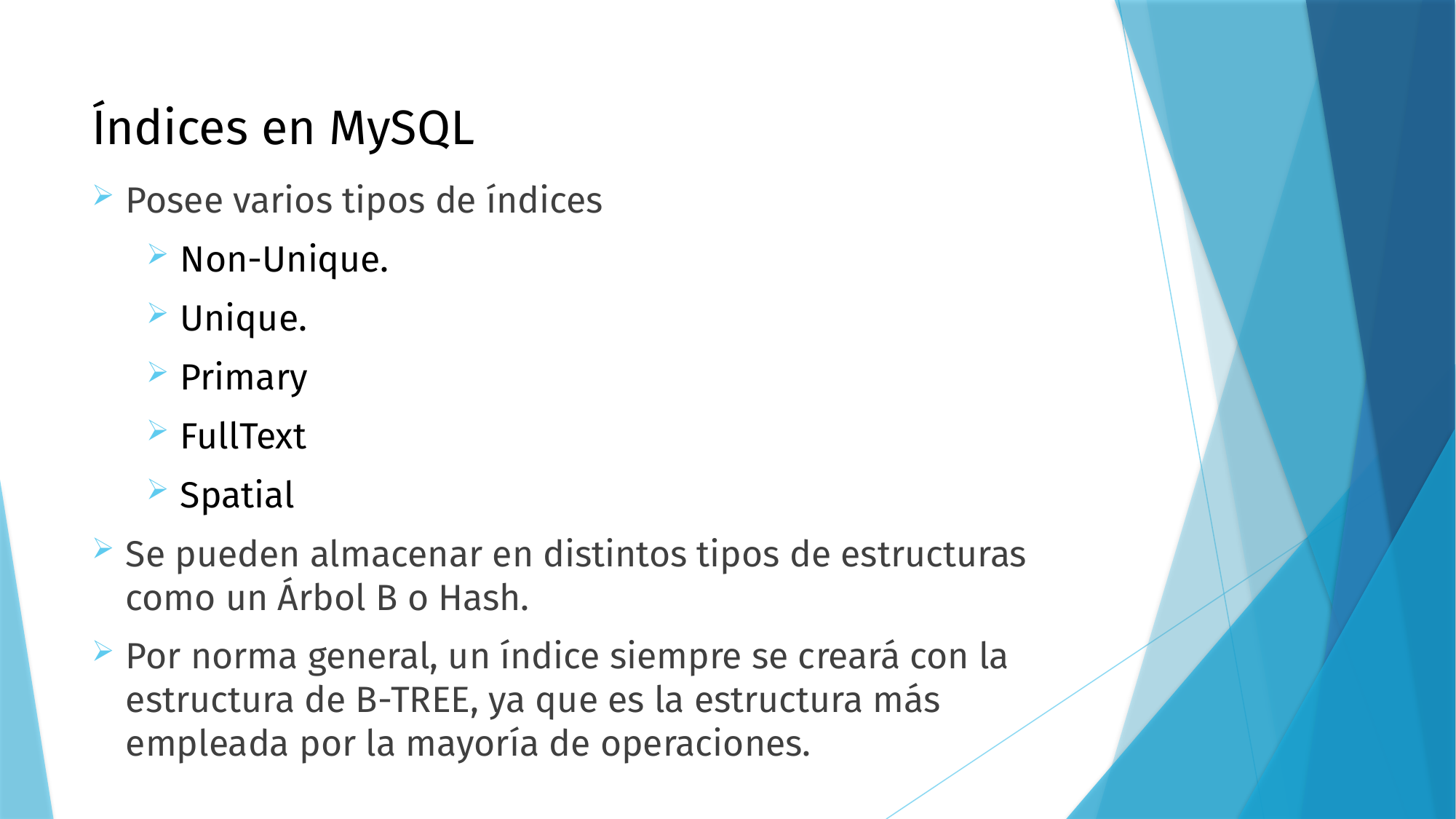

# Índices en MySQL
Posee varios tipos de índices
Non-Unique.
Unique.
Primary
FullText
Spatial
Se pueden almacenar en distintos tipos de estructuras como un Árbol B o Hash.
Por norma general, un índice siempre se creará con la estructura de B-TREE, ya que es la estructura más empleada por la mayoría de operaciones.